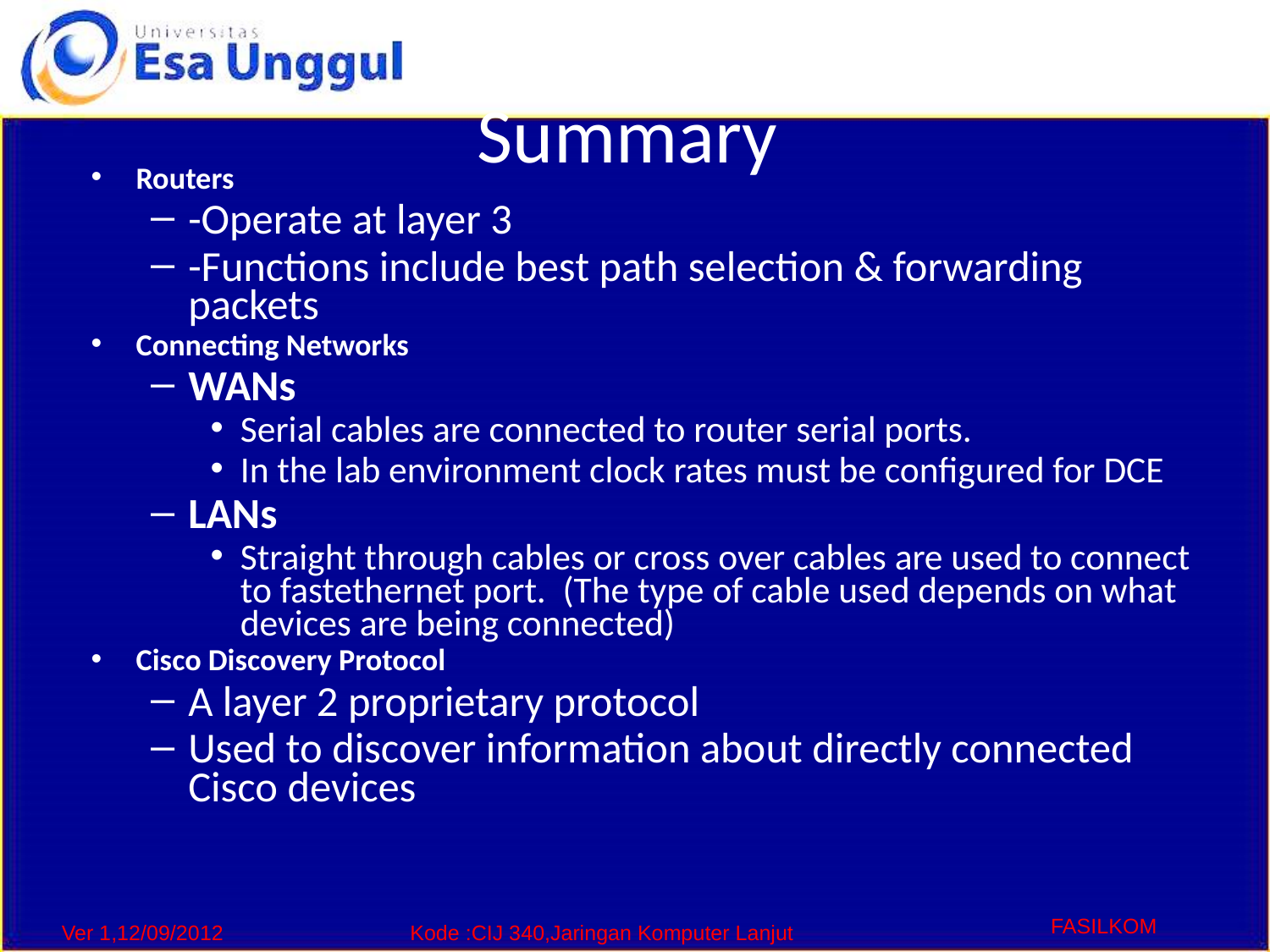

# Summary
Routers
-Operate at layer 3
-Functions include best path selection & forwarding packets
Connecting Networks
WANs
Serial cables are connected to router serial ports.
In the lab environment clock rates must be configured for DCE
LANs
Straight through cables or cross over cables are used to connect to fastethernet port.  (The type of cable used depends on what devices are being connected)
Cisco Discovery Protocol
A layer 2 proprietary protocol
Used to discover information about directly connected Cisco devices